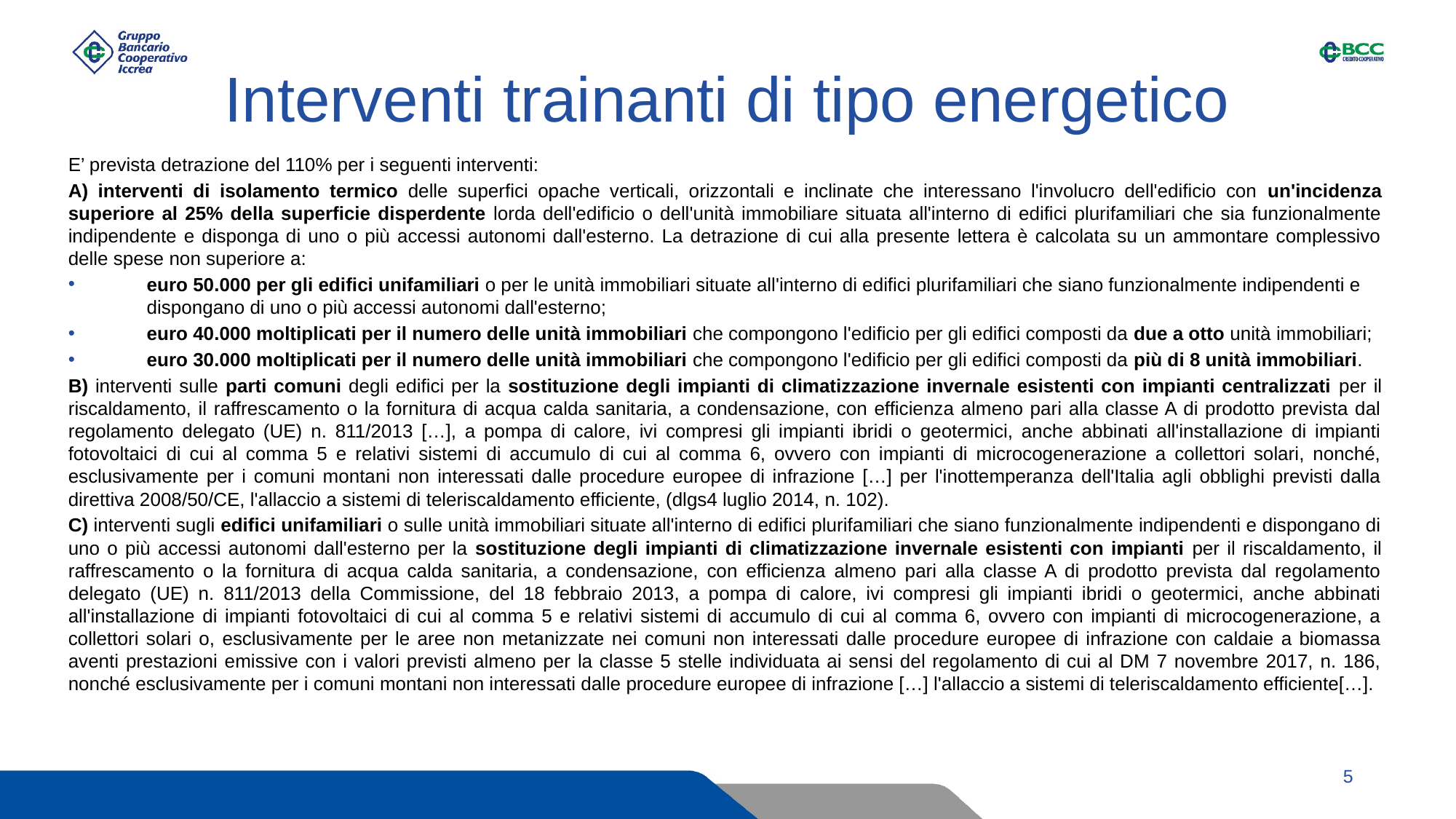

# Interventi trainanti di tipo energetico
E’ prevista detrazione del 110% per i seguenti interventi:
A) interventi di isolamento termico delle superfici opache verticali, orizzontali e inclinate che interessano l'involucro dell'edificio con un'incidenza superiore al 25% della superficie disperdente lorda dell'edificio o dell'unità immobiliare situata all'interno di edifici plurifamiliari che sia funzionalmente indipendente e disponga di uno o più accessi autonomi dall'esterno. La detrazione di cui alla presente lettera è calcolata su un ammontare complessivo delle spese non superiore a:
euro 50.000 per gli edifici unifamiliari o per le unità immobiliari situate all'interno di edifici plurifamiliari che siano funzionalmente indipendenti e dispongano di uno o più accessi autonomi dall'esterno;
euro 40.000 moltiplicati per il numero delle unità immobiliari che compongono l'edificio per gli edifici composti da due a otto unità immobiliari;
euro 30.000 moltiplicati per il numero delle unità immobiliari che compongono l'edificio per gli edifici composti da più di 8 unità immobiliari.
B) interventi sulle parti comuni degli edifici per la sostituzione degli impianti di climatizzazione invernale esistenti con impianti centralizzati per il riscaldamento, il raffrescamento o la fornitura di acqua calda sanitaria, a condensazione, con efficienza almeno pari alla classe A di prodotto prevista dal regolamento delegato (UE) n. 811/2013 […], a pompa di calore, ivi compresi gli impianti ibridi o geotermici, anche abbinati all'installazione di impianti fotovoltaici di cui al comma 5 e relativi sistemi di accumulo di cui al comma 6, ovvero con impianti di microcogenerazione a collettori solari, nonché, esclusivamente per i comuni montani non interessati dalle procedure europee di infrazione […] per l'inottemperanza dell'Italia agli obblighi previsti dalla direttiva 2008/50/CE, l'allaccio a sistemi di teleriscaldamento efficiente, (dlgs4 luglio 2014, n. 102).
C) interventi sugli edifici unifamiliari o sulle unità immobiliari situate all'interno di edifici plurifamiliari che siano funzionalmente indipendenti e dispongano di uno o più accessi autonomi dall'esterno per la sostituzione degli impianti di climatizzazione invernale esistenti con impianti per il riscaldamento, il raffrescamento o la fornitura di acqua calda sanitaria, a condensazione, con efficienza almeno pari alla classe A di prodotto prevista dal regolamento delegato (UE) n. 811/2013 della Commissione, del 18 febbraio 2013, a pompa di calore, ivi compresi gli impianti ibridi o geotermici, anche abbinati all'installazione di impianti fotovoltaici di cui al comma 5 e relativi sistemi di accumulo di cui al comma 6, ovvero con impianti di microcogenerazione, a collettori solari o, esclusivamente per le aree non metanizzate nei comuni non interessati dalle procedure europee di infrazione con caldaie a biomassa aventi prestazioni emissive con i valori previsti almeno per la classe 5 stelle individuata ai sensi del regolamento di cui al DM 7 novembre 2017, n. 186, nonché esclusivamente per i comuni montani non interessati dalle procedure europee di infrazione […] l'allaccio a sistemi di teleriscaldamento efficiente[…].